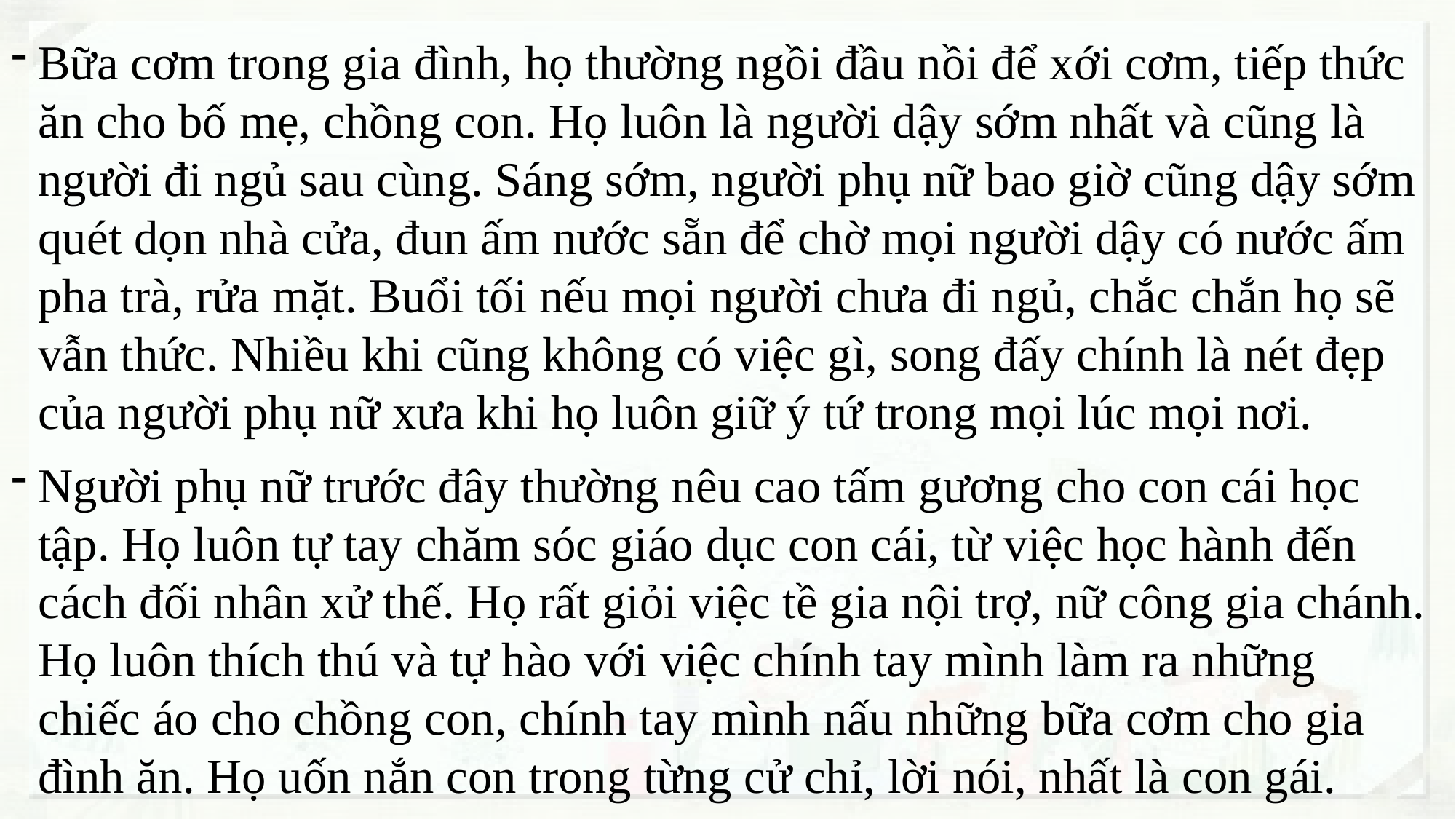

Bữa cơm trong gia đình, họ thường ngồi đầu nồi để xới cơm, tiếp thức ăn cho bố mẹ, chồng con. Họ luôn là người dậy sớm nhất và cũng là người đi ngủ sau cùng. Sáng sớm, người phụ nữ bao giờ cũng dậy sớm quét dọn nhà cửa, đun ấm nước sẵn để chờ mọi người dậy có nước ấm pha trà, rửa mặt. Buổi tối nếu mọi người chưa đi ngủ, chắc chắn họ sẽ vẫn thức. Nhiều khi cũng không có việc gì, song đấy chính là nét đẹp của người phụ nữ xưa khi họ luôn giữ ý tứ trong mọi lúc mọi nơi.
Người phụ nữ trước đây thường nêu cao tấm gương cho con cái học tập. Họ luôn tự tay chăm sóc giáo dục con cái, từ việc học hành đến cách đối nhân xử thế. Họ rất giỏi việc tề gia nội trợ, nữ công gia chánh. Họ luôn thích thú và tự hào với việc chính tay mình làm ra những chiếc áo cho chồng con, chính tay mình nấu những bữa cơm cho gia đình ăn. Họ uốn nắn con trong từng cử chỉ, lời nói, nhất là con gái.